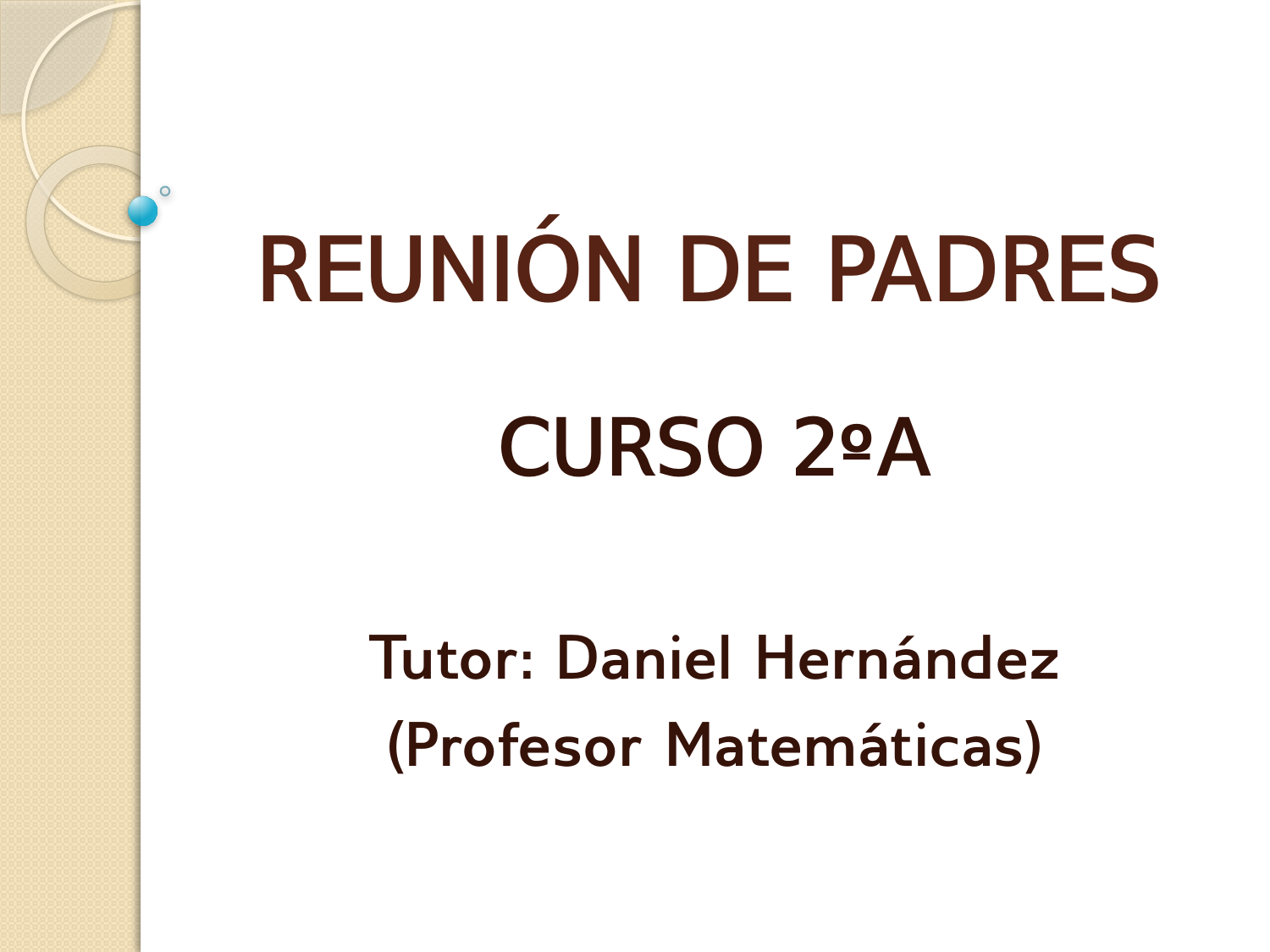

# REUNIÓN DE PADRES
CURSO 2ºA

Tutor: Daniel Hernández
(Profesor Matemáticas)